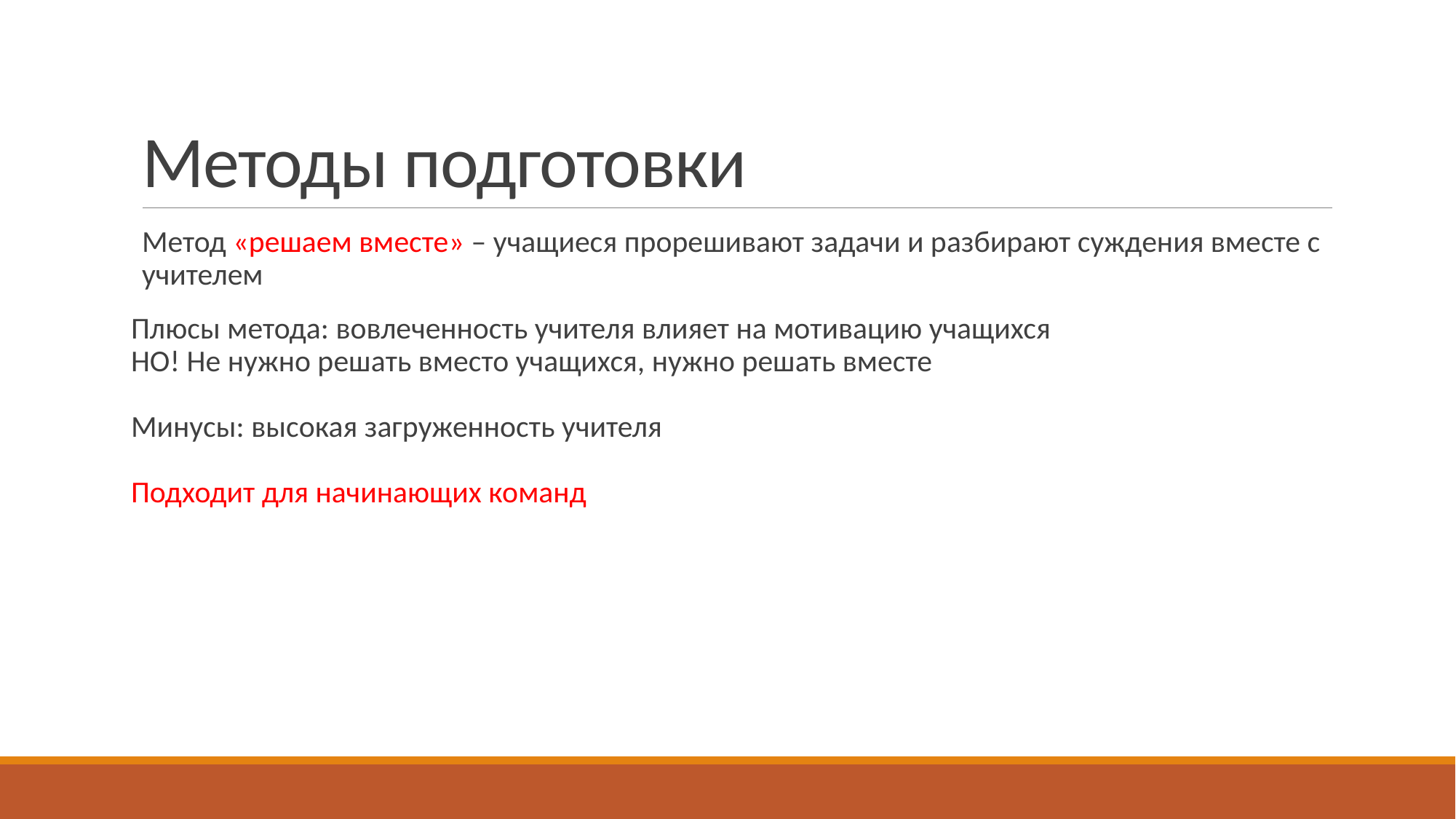

# Методы подготовки
Метод «решаем вместе» – учащиеся прорешивают задачи и разбирают суждения вместе с учителем
Плюсы метода: вовлеченность учителя влияет на мотивацию учащихся
НО! Не нужно решать вместо учащихся, нужно решать вместе
Минусы: высокая загруженность учителя
Подходит для начинающих команд